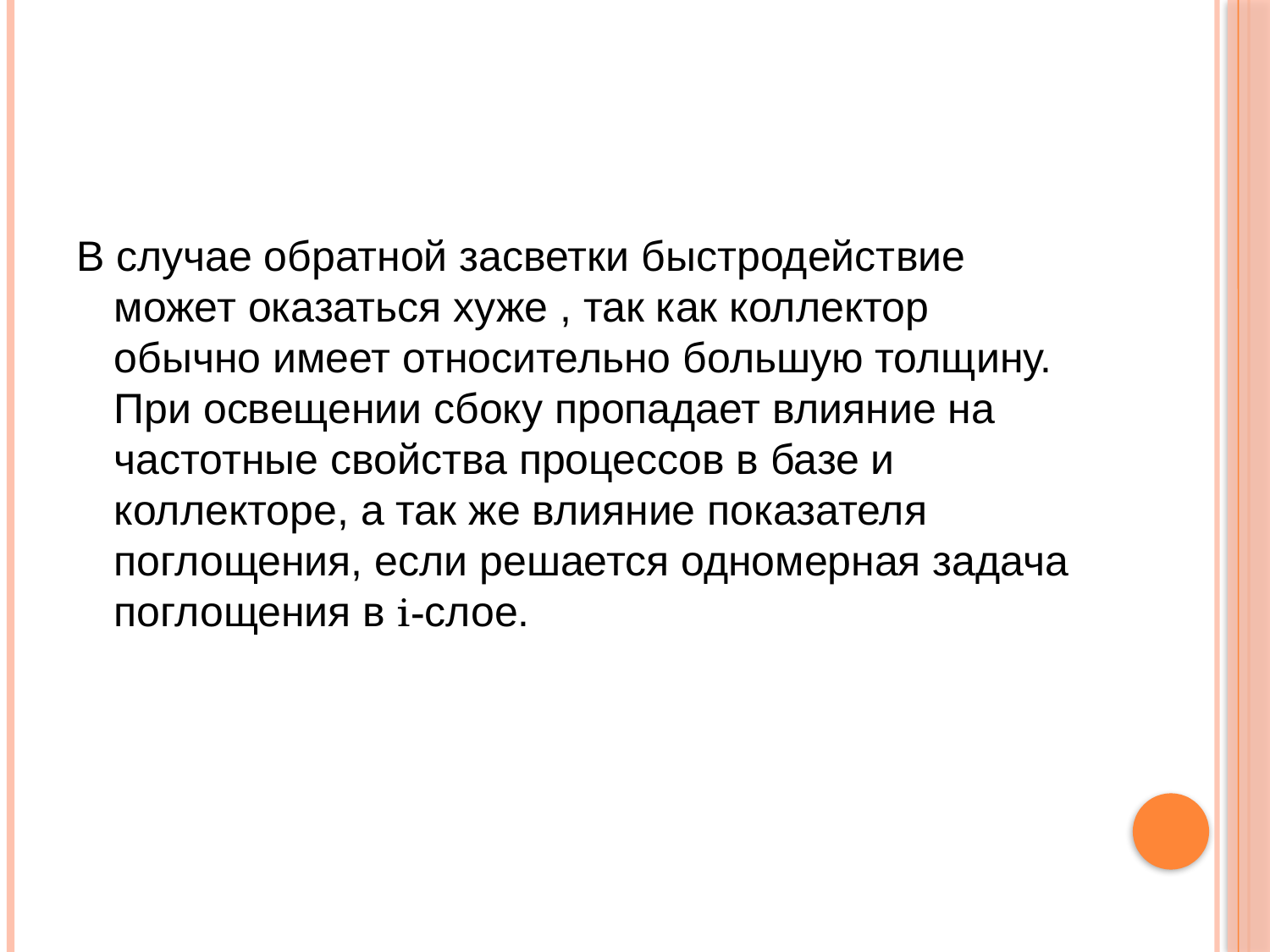

#
В случае обратной засветки быстродействие может оказаться хуже , так как коллектор обычно имеет относительно большую толщину. При освещении сбоку пропадает влияние на частотные свойства процессов в базе и коллекторе, а так же влияние показателя поглощения, если решается одномерная задача поглощения в i-слое.